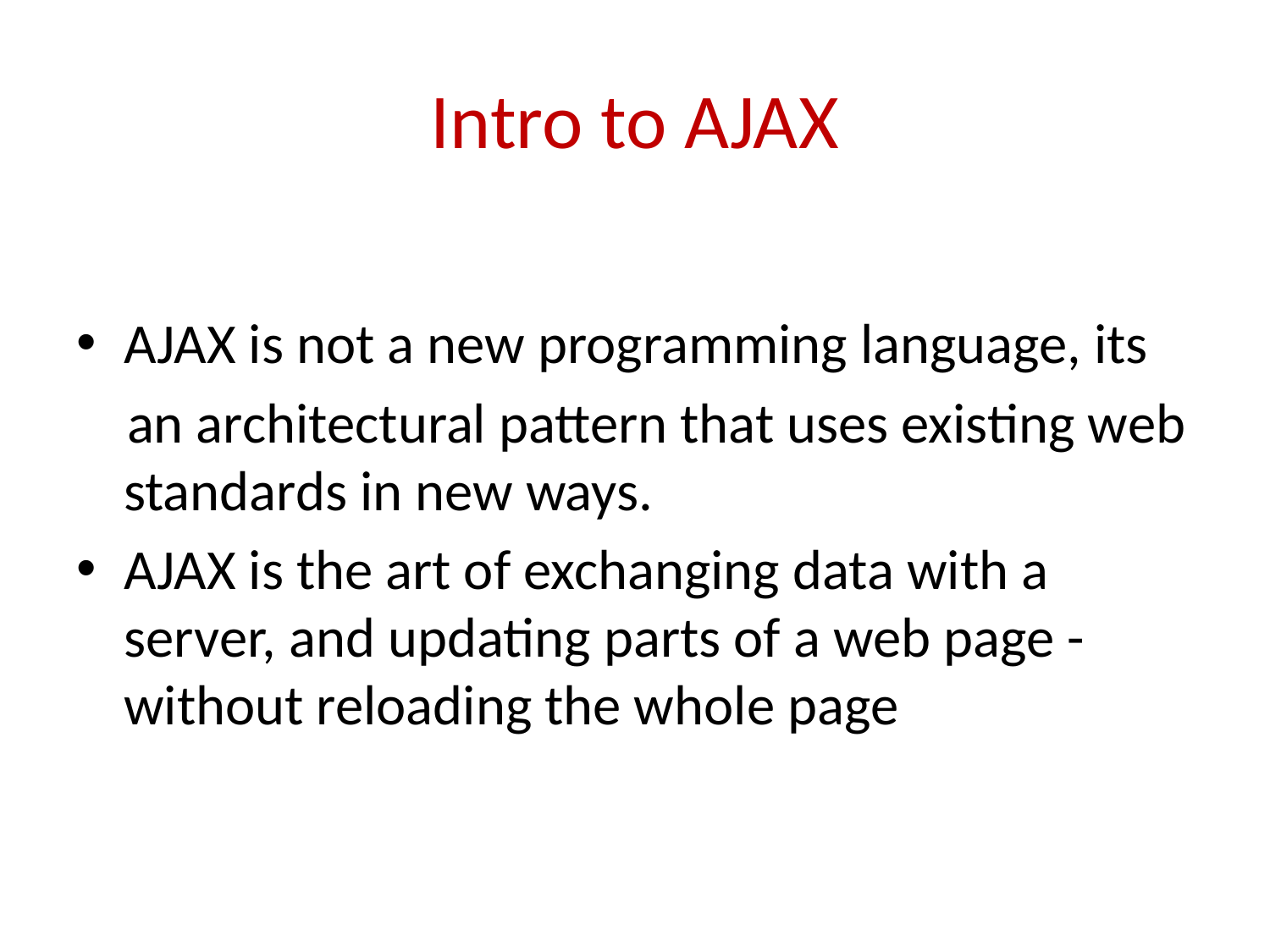

# Intro to AJAX

AJAX is not a new programming language, its
    an architectural pattern that uses existing web standards in new ways.
AJAX is the art of exchanging data with a server, and updating parts of a web page - without reloading the whole page